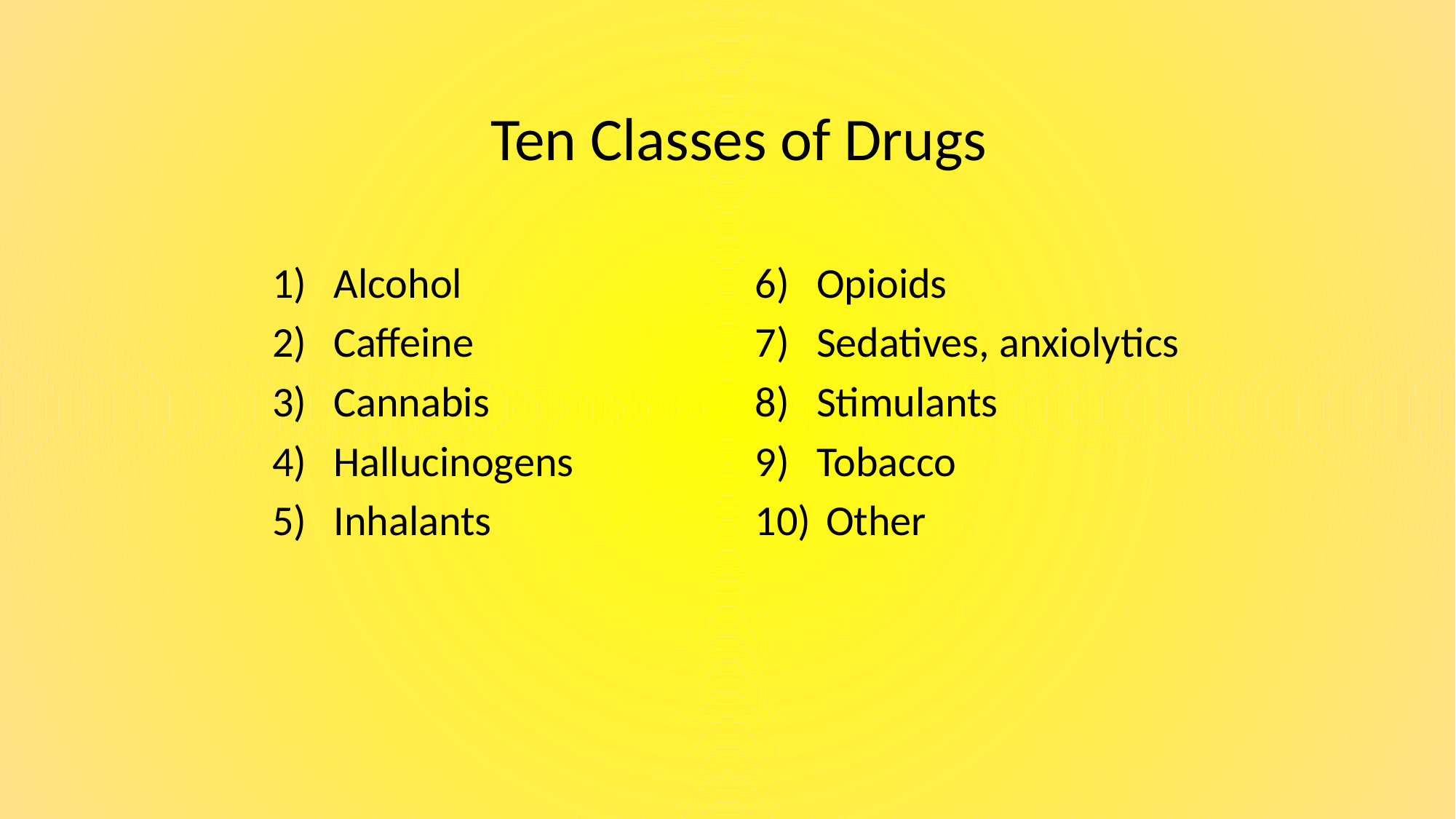

# Ten Classes of Drugs
Alcohol
Caffeine
Cannabis
Hallucinogens
Inhalants
Opioids
Sedatives, anxiolytics
Stimulants
Tobacco
 Other